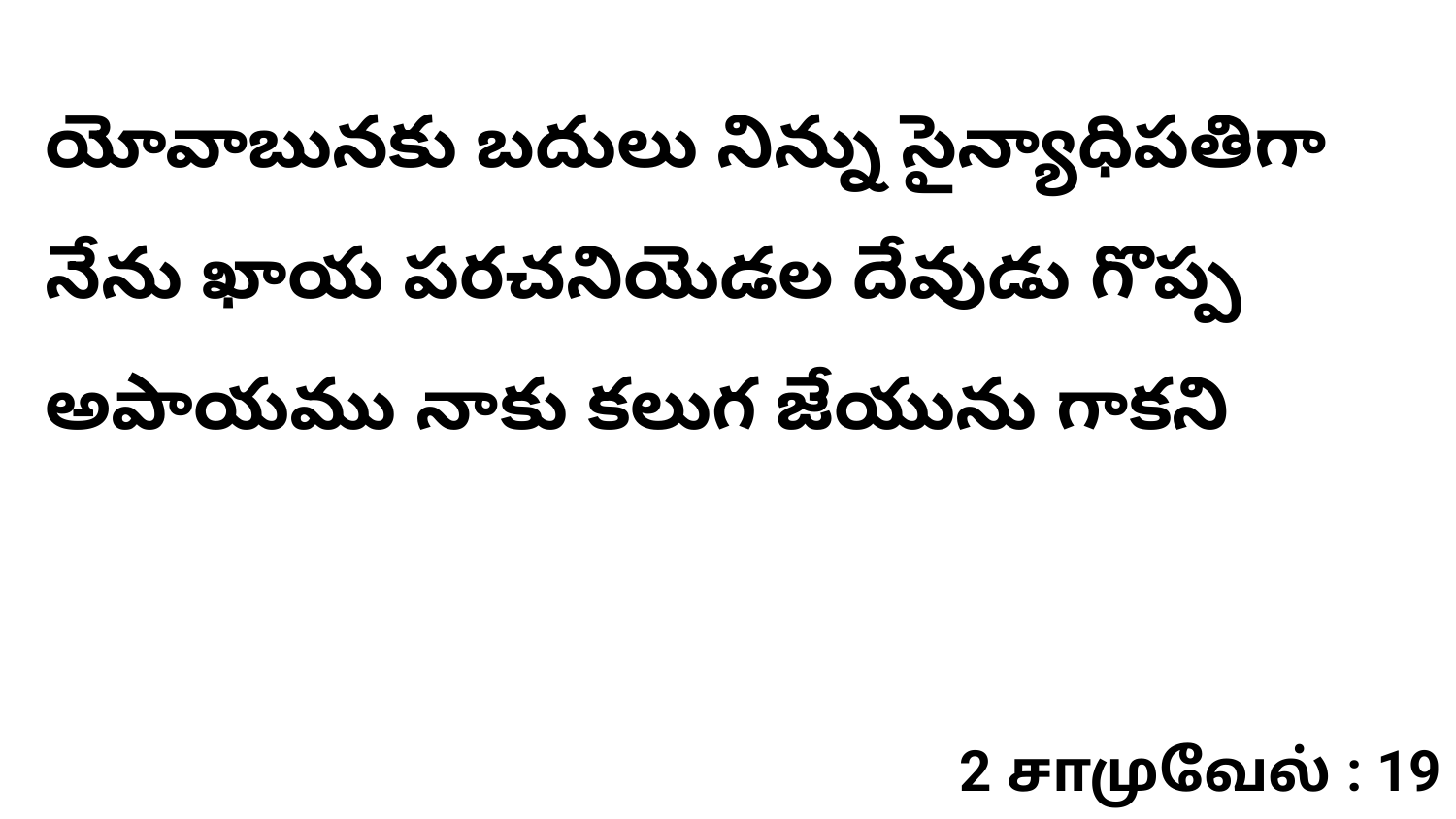

యోవాబునకు బదులు నిన్ను సైన్యాధిపతిగా నేను ఖాయ పరచనియెడల దేవుడు గొప్ప అపాయము నాకు కలుగ జేయును గాకని
2 சாமுவேல் : 19